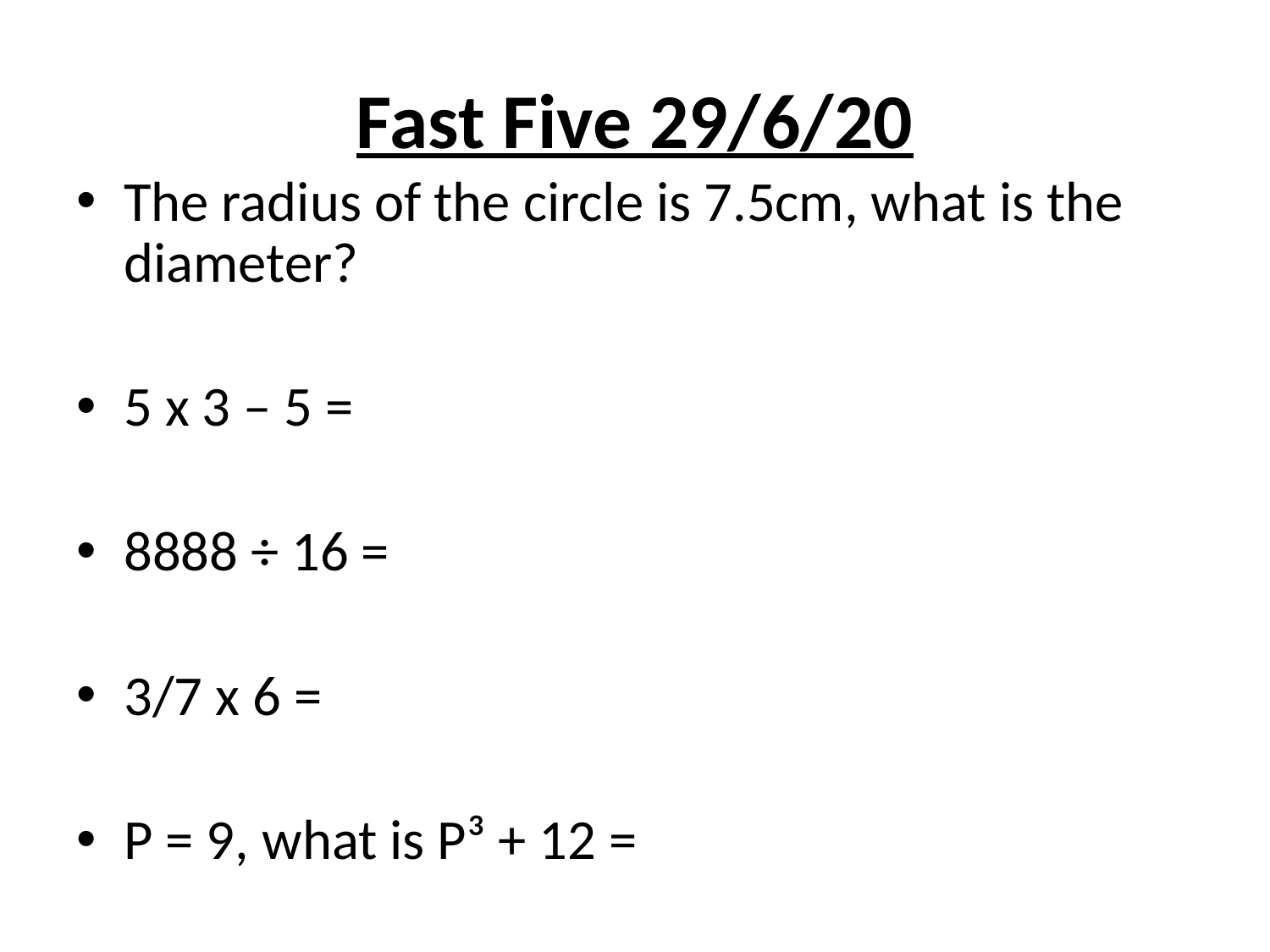

# Fast Five 29/6/20
The radius of the circle is 7.5cm, what is the diameter?

5 x 3 – 5 =

8888 ÷ 16 =

3/7 x 6 =

P = 9, what is P³ + 12 =